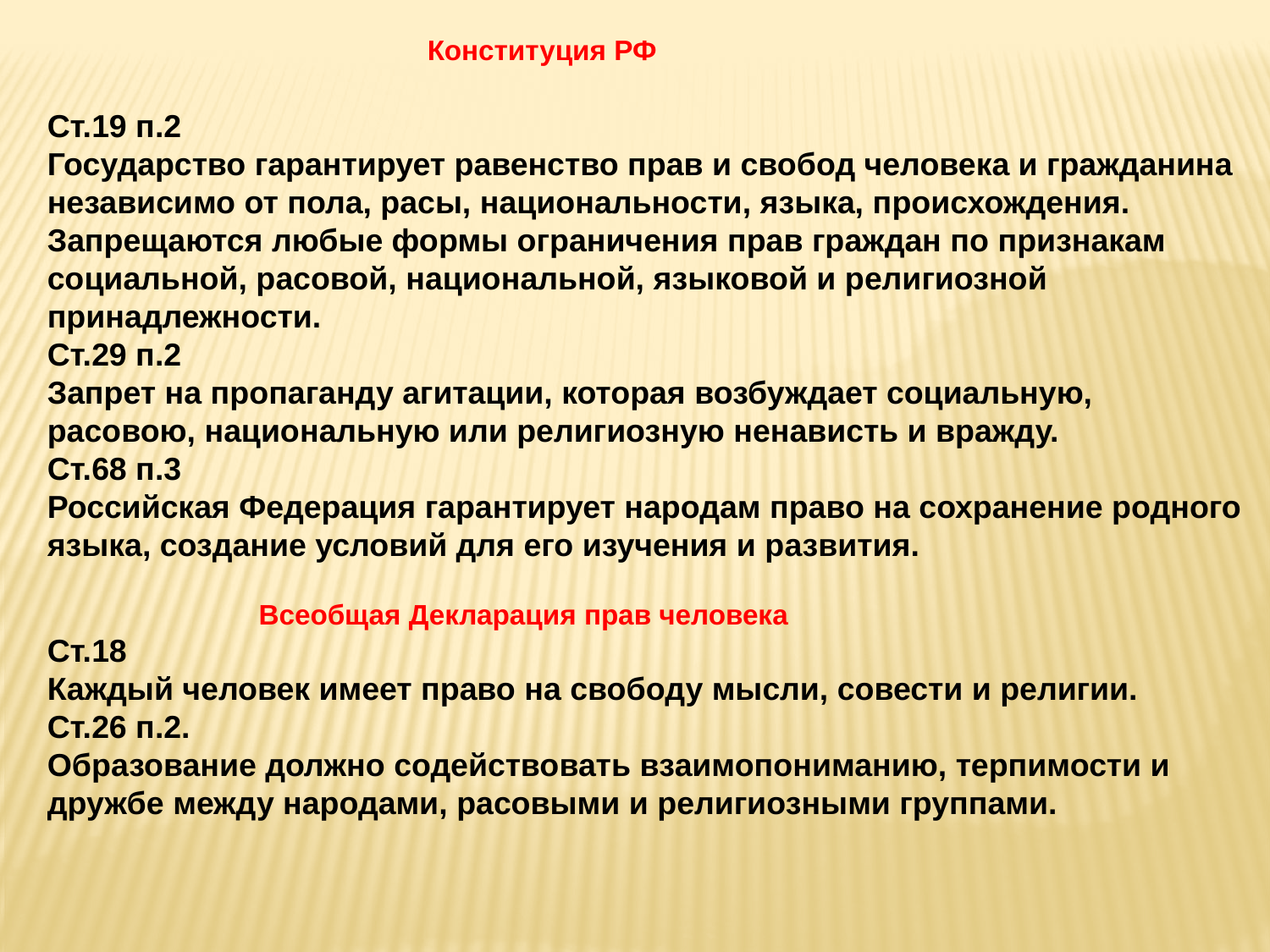

Конституция РФ

Ст.19 п.2
Государство гарантирует равенство прав и свобод человека и гражданина независимо от пола, расы, национальности, языка, происхождения.
Запрещаются любые формы ограничения прав граждан по признакам социальной, расовой, национальной, языковой и религиозной принадлежности.
Ст.29 п.2
Запрет на пропаганду агитации, которая возбуждает социальную, расовою, национальную или религиозную ненависть и вражду.
Ст.68 п.3
Российская Федерация гарантирует народам право на сохранение родного языка, создание условий для его изучения и развития.

                           Всеобщая Декларация прав человека
Ст.18
Каждый человек имеет право на свободу мысли, совести и религии.
Ст.26 п.2.
Образование должно содействовать взаимопониманию, терпимости и дружбе между народами, расовыми и религиозными группами.